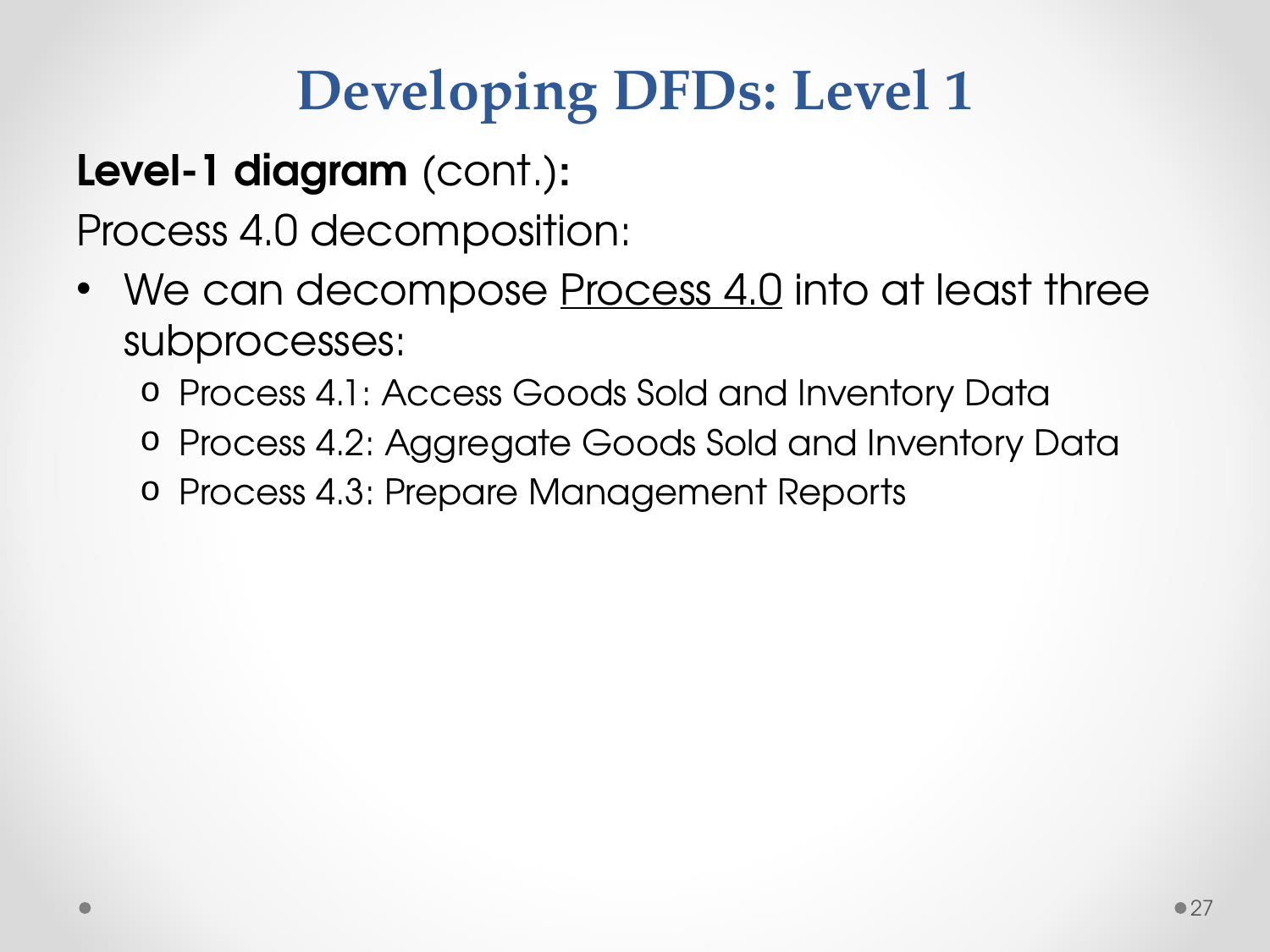

# Developing DFDs: Level 1
Level-1 diagram (cont.):
Process 4.0 decomposition:
We can decompose Process 4.0 into at least three subprocesses:
Process 4.1: Access Goods Sold and Inventory Data
Process 4.2: Aggregate Goods Sold and Inventory Data
Process 4.3: Prepare Management Reports

27